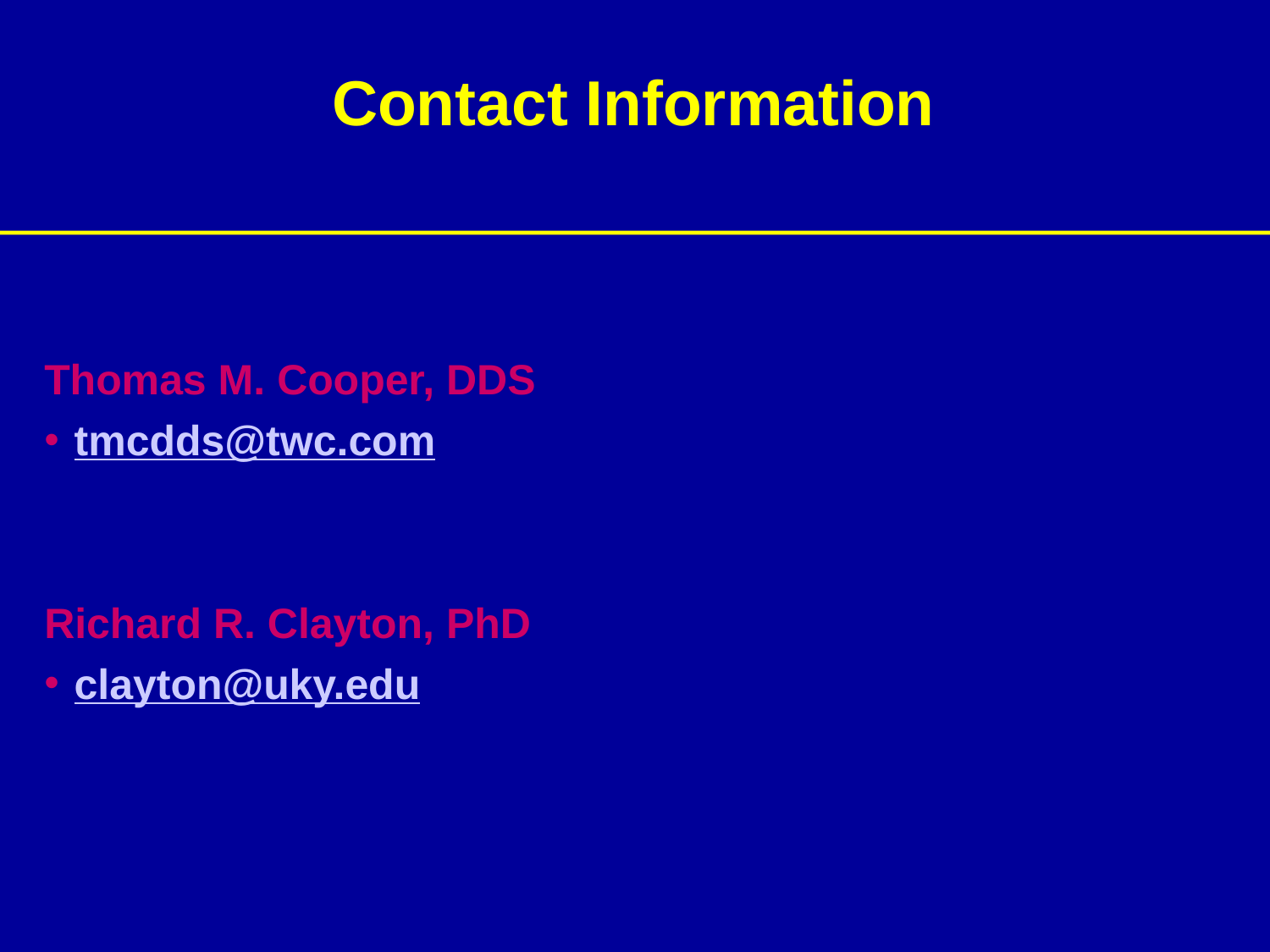

# Contact Information

Thomas M. Cooper, DDS
tmcdds@twc.com

Richard R. Clayton, PhD
clayton@uky.edu